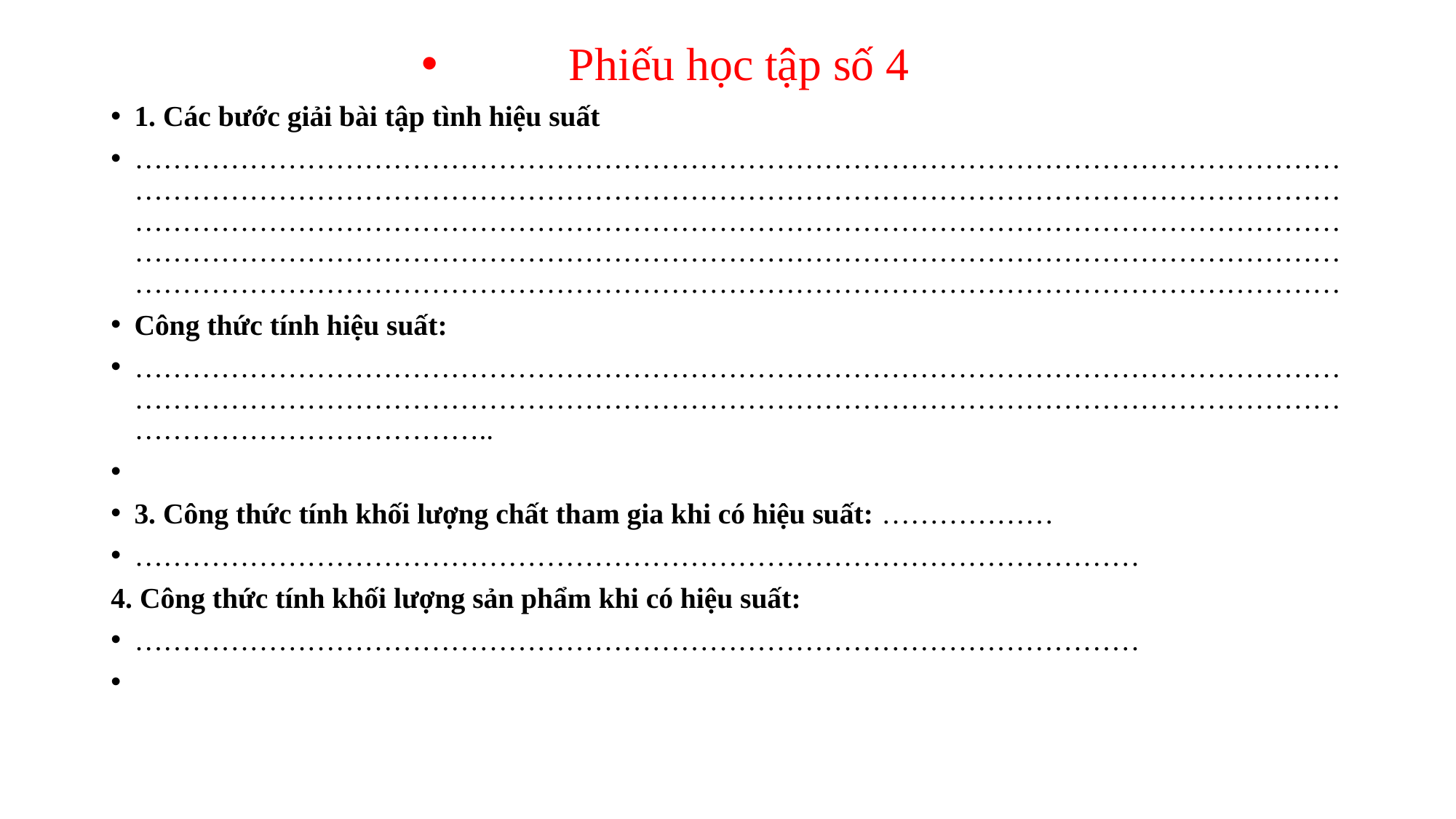

Phiếu học tập số 4
1. Các bước giải bài tập tình hiệu suất
………………………………………………………………………………………………………………………………………………………………………………………………………………………………………………………………………………………………………………………………………………………………………………………………………………………………………………………………………………………………………………………………………………………………………………
Công thức tính hiệu suất:
………………………………………………………………………………………………………………………………………………………………………………………………………………………………………………………………..

3. Công thức tính khối lượng chất tham gia khi có hiệu suất: ………………
……………………………………………………………………………………………
4. Công thức tính khối lượng sản phẩm khi có hiệu suất:
……………………………………………………………………………………………